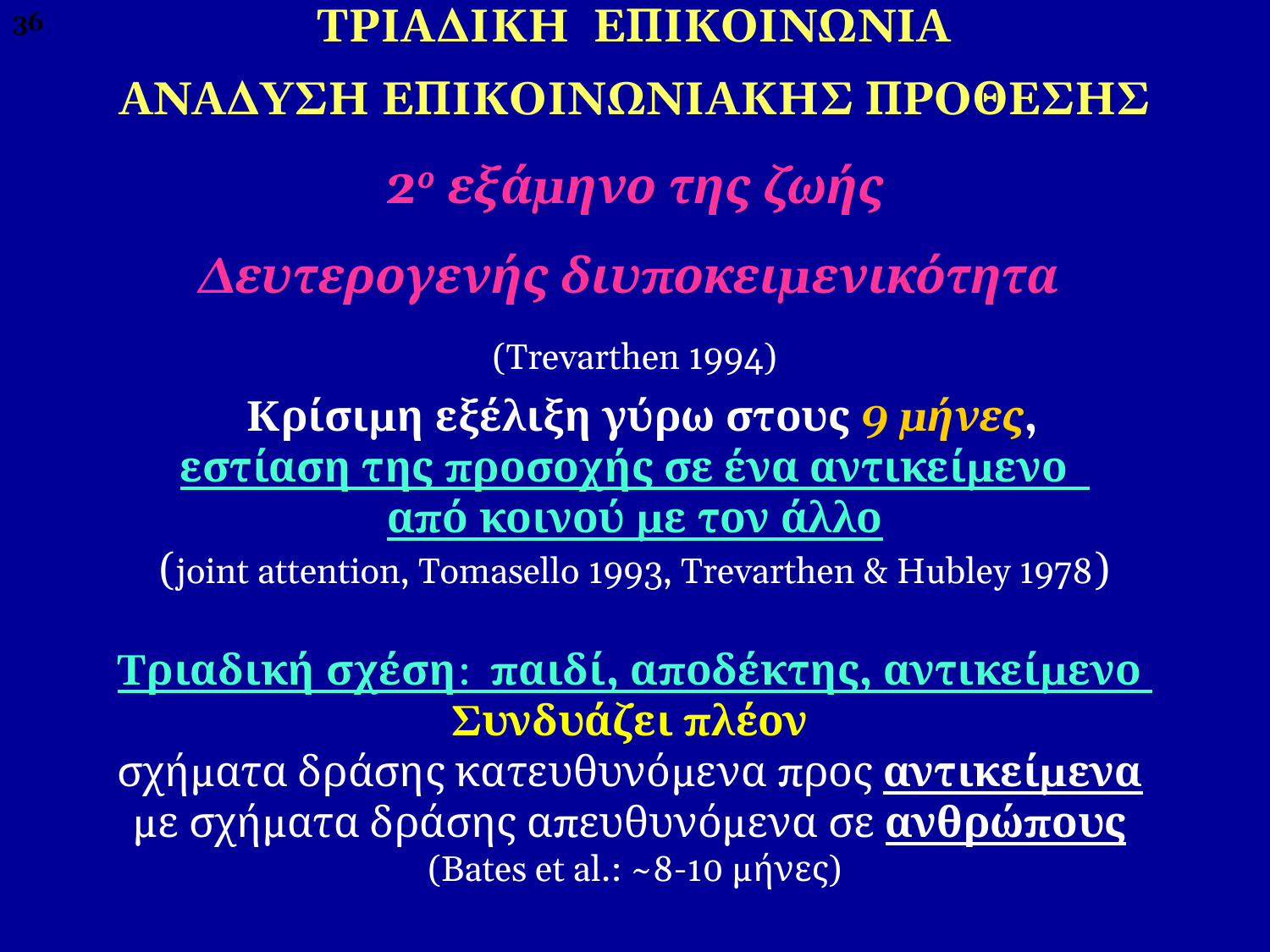

36
ΤΡΙΑΔΙΚΗ  ΕΠΙΚΟΙΝΩΝΙΑ
ΑΝΑΔΥΣΗ ΕΠΙΚΟΙΝΩΝΙΑΚΗΣ ΠΡΟΘΕΣΗΣ
2ο εξάμηνο της ζωής
Δευτερογενής διυποκειμενικότητα
(Τrevarthen 1994)
	Κρίσιμη εξέλιξη γύρω στους 9 μήνες,
εστίαση της προσοχής σε ένα αντικείμενο
από κοινού με τον άλλο
(joint attention, Tomasello 1993, Trevarthen & Hubley 1978)

Τριαδική σχέση:  παιδί, αποδέκτης, αντικείμενο
Συνδυάζει πλέον
σχήματα δράσης κατευθυνόμενα προς αντικείμενα
με σχήματα δράσης απευθυνόμενα σε ανθρώπους
(Bates et al.: ~8-10 μήνες)